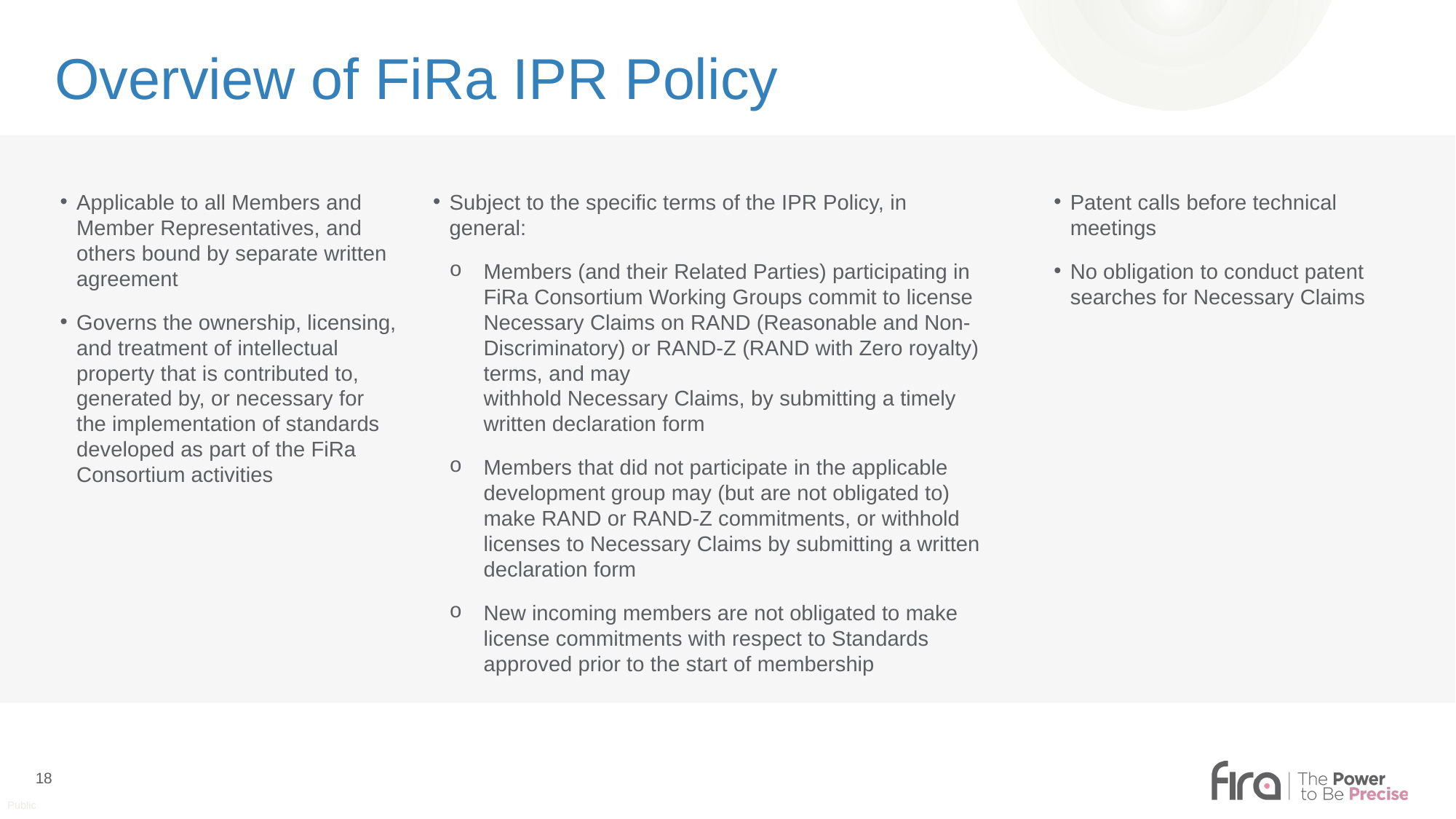

# Overview of FiRa IPR Policy

Applicable to all Members and Member Representatives, and others bound by separate written agreement
Governs the ownership, licensing, and treatment of intellectual property that is contributed to, generated by, or necessary for
the implementation of standards developed as part of the FiRa Consortium activities
Subject to the specific terms of the IPR Policy, in general:
Members (and their Related Parties) participating in FiRa Consortium Working Groups commit to license Necessary Claims on RAND (Reasonable and Non-Discriminatory) or RAND-Z (RAND with Zero royalty) terms, and may
withhold Necessary Claims, by submitting a timely written declaration form
Members that did not participate in the applicable development group may (but are not obligated to)
make RAND or RAND-Z commitments, or withhold licenses to Necessary Claims by submitting a written declaration form
New incoming members are not obligated to make license commitments with respect to Standards approved prior to the start of membership

Patent calls before technical meetings
No obligation to conduct patent searches for Necessary Claims